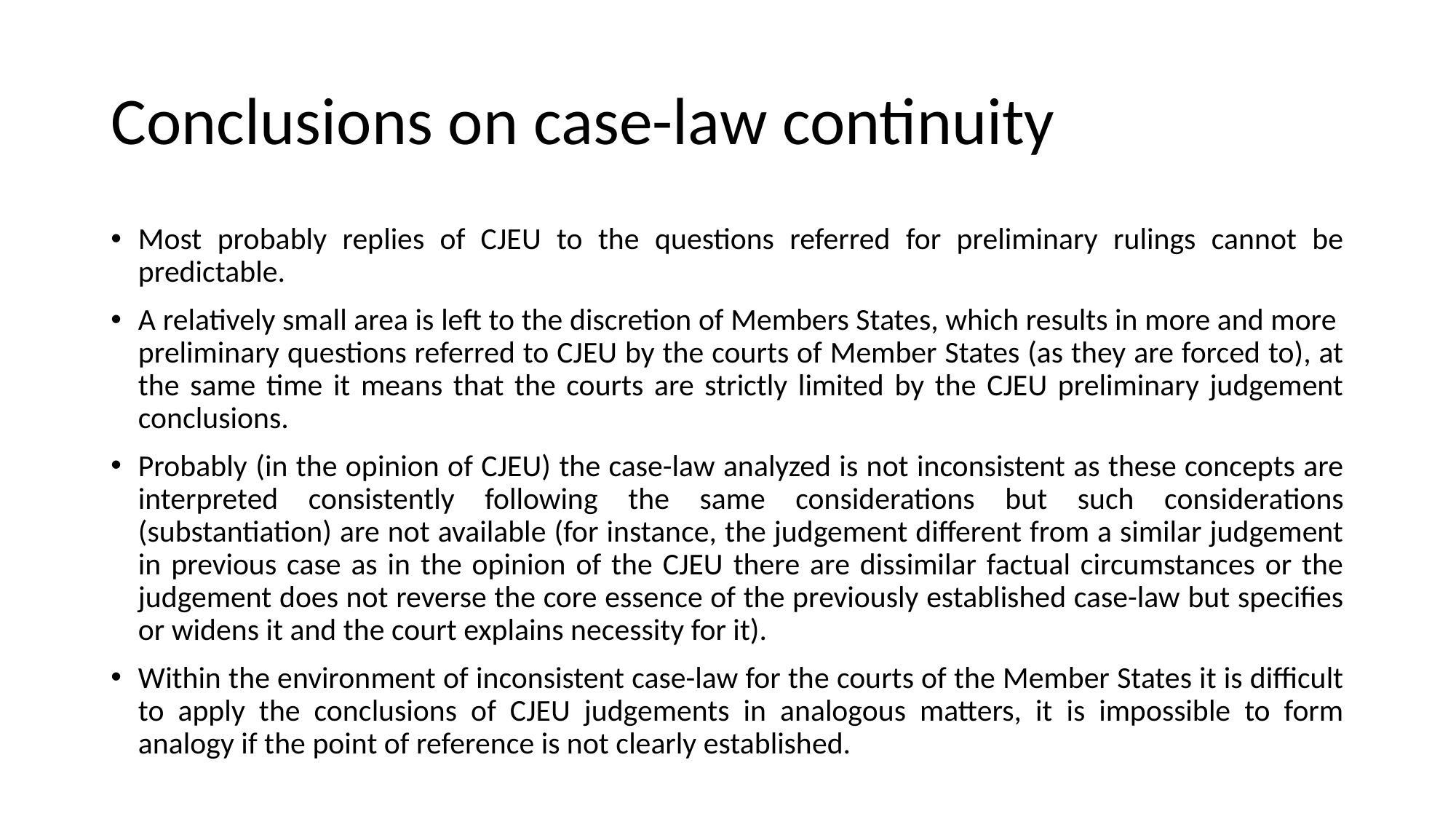

# Conclusions on case-law continuity
Most probably replies of CJEU to the questions referred for preliminary rulings cannot be predictable.
A relatively small area is left to the discretion of Members States, which results in more and more  preliminary questions referred to CJEU by the courts of Member States (as they are forced to), at the same time it means that the courts are strictly limited by the CJEU preliminary judgement conclusions.
Probably (in the opinion of CJEU) the case-law analyzed is not inconsistent as these concepts are interpreted consistently following the same considerations but such considerations (substantiation) are not available (for instance, the judgement different from a similar judgement in previous case as in the opinion of the CJEU there are dissimilar factual circumstances or the judgement does not reverse the core essence of the previously established case-law but specifies or widens it and the court explains necessity for it).
Within the environment of inconsistent case-law for the courts of the Member States it is difficult to apply the conclusions of CJEU judgements in analogous matters, it is impossible to form analogy if the point of reference is not clearly established.